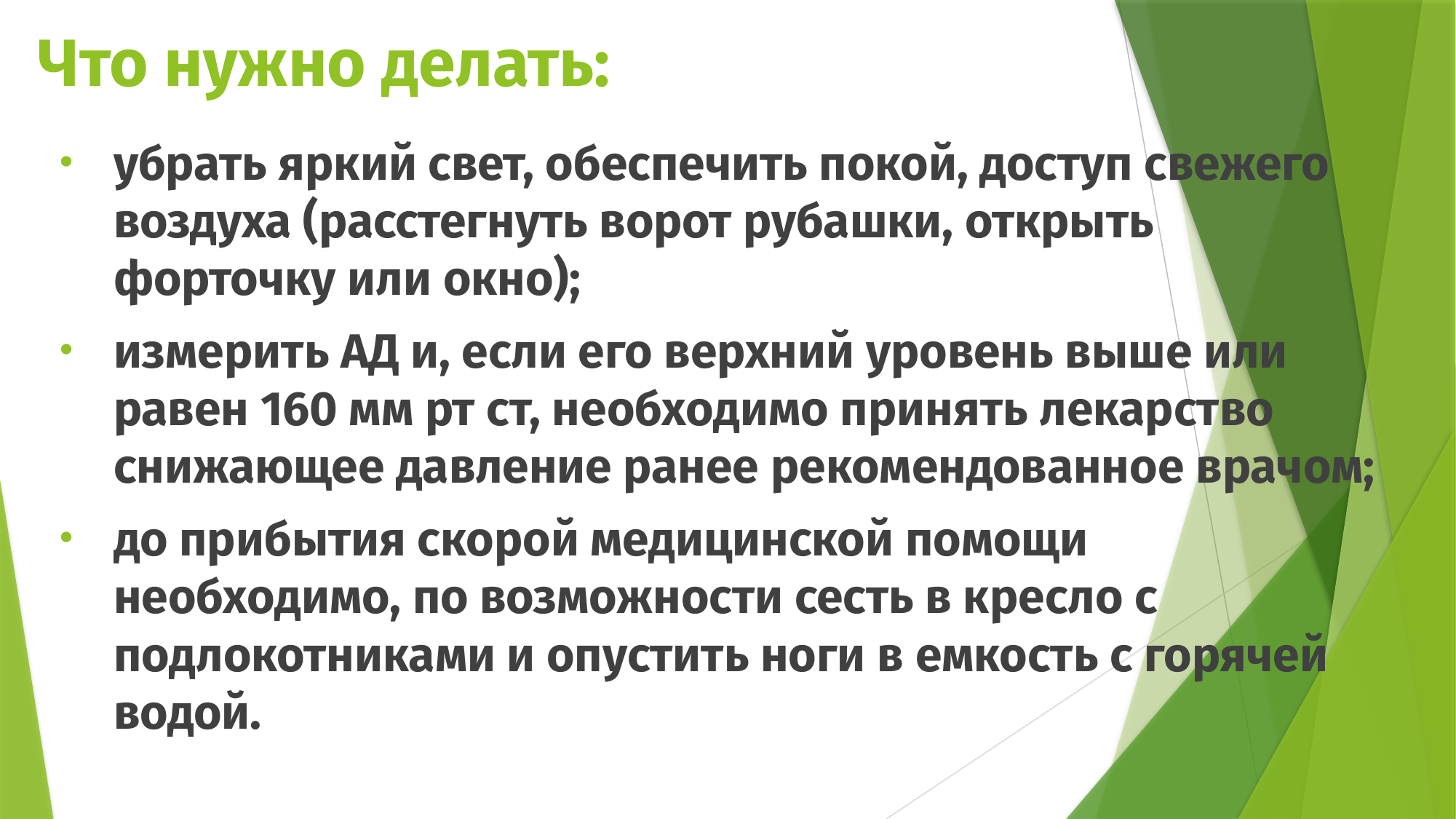

# Что нужно делать:
убрать яркий свет, обеспечить покой, доступ свежего воздуха (расстегнуть ворот рубашки, открыть форточку или окно);
измерить АД и, если его верхний уровень выше или равен 160 мм рт ст, необходимо принять лекарство снижающее давление ранее рекомендованное врачом;
до прибытия скорой медицинской помощи необходимо, по возможности сесть в кресло с подлокотниками и опустить ноги в емкость с горячей водой.